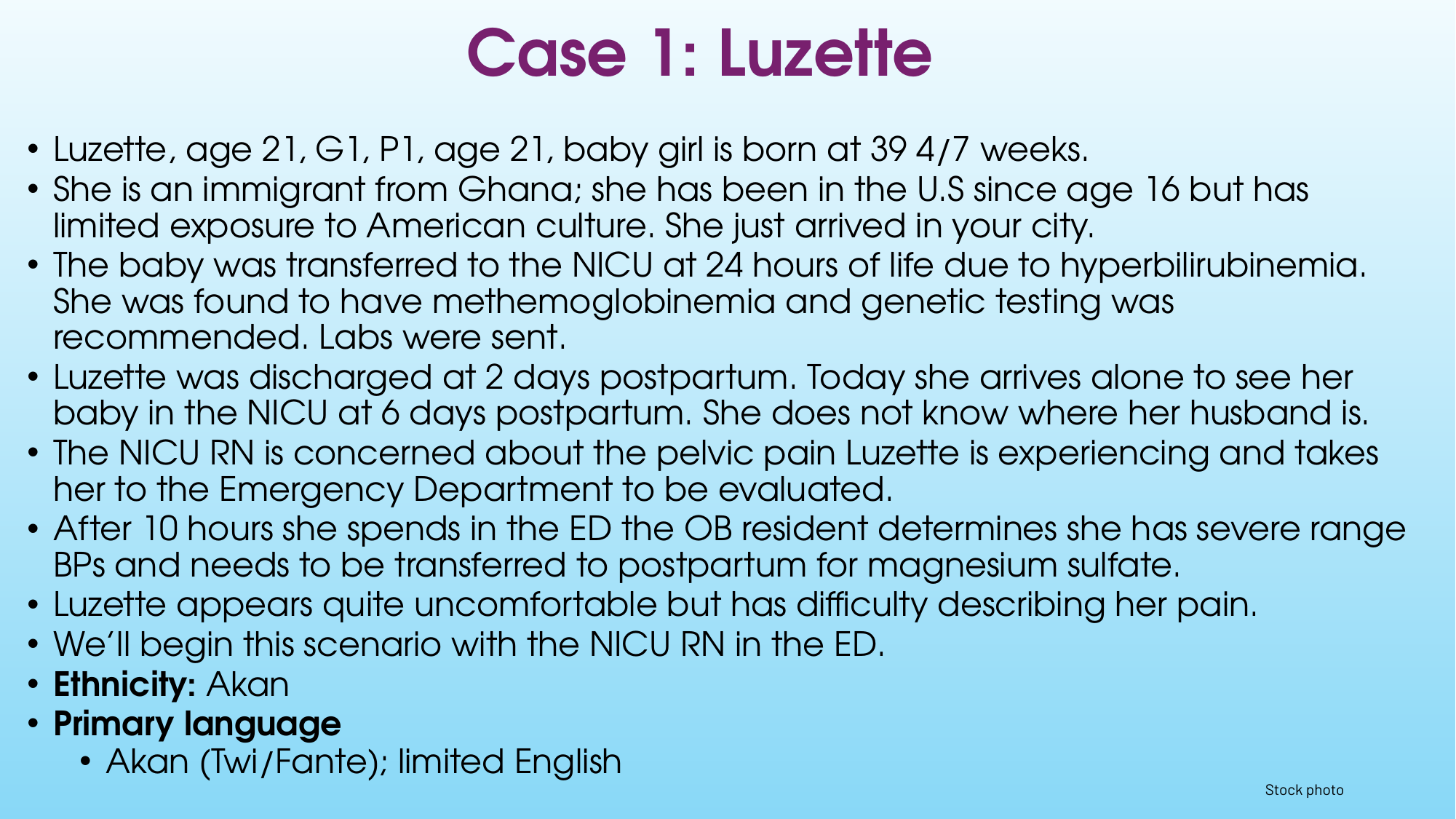

# Case 1: Luzette
Luzette, age 21, G1, P1, age 21, baby girl is born at 39 4/7 weeks.
She is an immigrant from Ghana; she has been in the U.S since age 16 but has limited exposure to American culture. She just arrived in your city.
The baby was transferred to the NICU at 24 hours of life due to hyperbilirubinemia. She was found to have methemoglobinemia and genetic testing was recommended. Labs were sent.
Luzette was discharged at 2 days postpartum. Today she arrives alone to see her baby in the NICU at 6 days postpartum. She does not know where her husband is.
The NICU RN is concerned about the pelvic pain Luzette is experiencing and takes her to the Emergency Department to be evaluated.
After 10 hours she spends in the ED the OB resident determines she has severe range BPs and needs to be transferred to postpartum for magnesium sulfate.
Luzette appears quite uncomfortable but has difficulty describing her pain.
We’ll begin this scenario with the NICU RN in the ED.
Ethnicity: Akan
Primary language
Akan (Twi/Fante); limited English

Stock photo